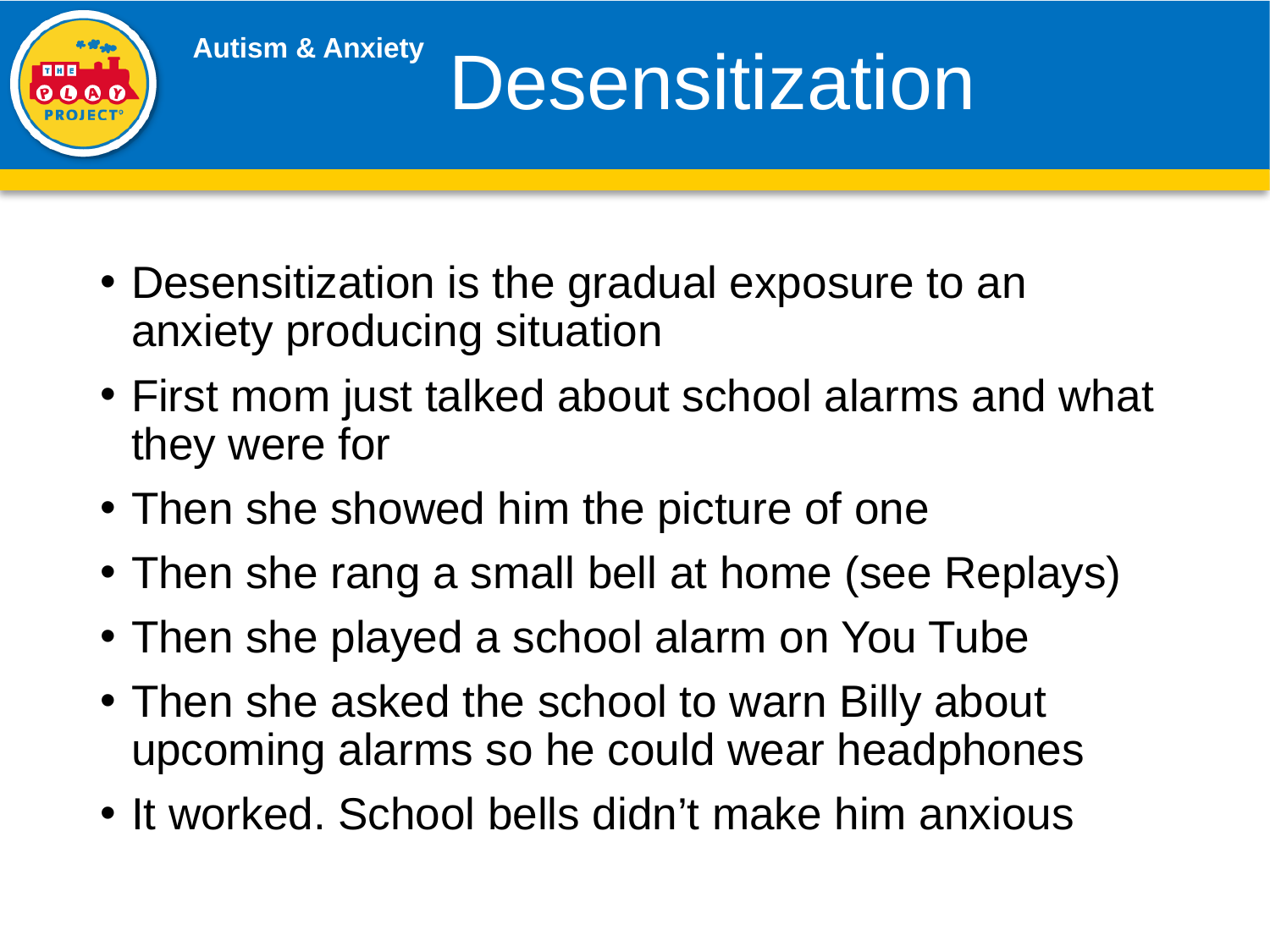

# Desensitization
Desensitization is the gradual exposure to an anxiety producing situation
First mom just talked about school alarms and what they were for
Then she showed him the picture of one
Then she rang a small bell at home (see Replays)
Then she played a school alarm on You Tube
Then she asked the school to warn Billy about upcoming alarms so he could wear headphones
It worked. School bells didn’t make him anxious